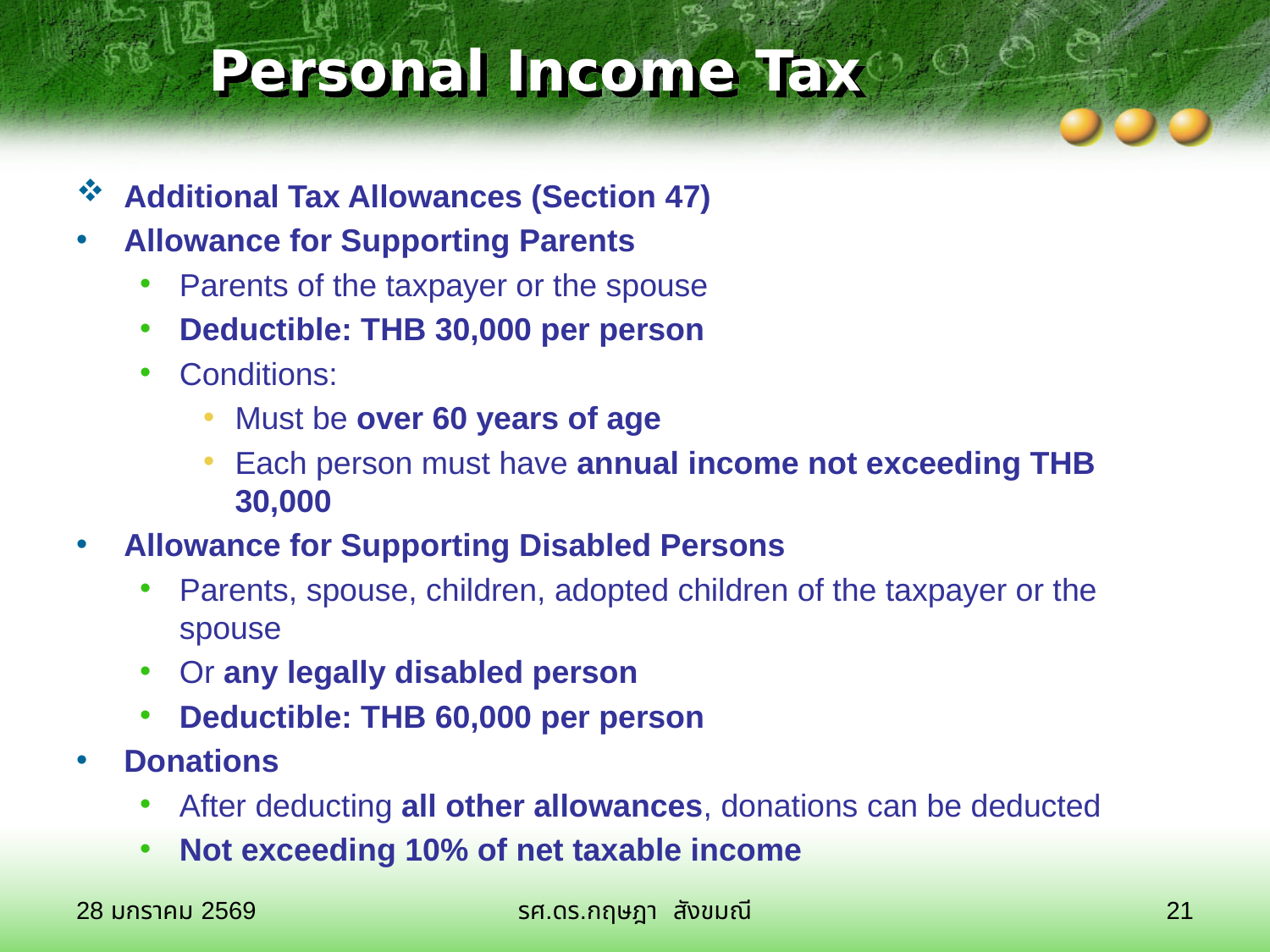

# Personal Income Tax
Additional Tax Allowances (Section 47)
Allowance for Supporting Parents
Parents of the taxpayer or the spouse
Deductible: THB 30,000 per person
Conditions:
Must be over 60 years of age
Each person must have annual income not exceeding THB 30,000
Allowance for Supporting Disabled Persons
Parents, spouse, children, adopted children of the taxpayer or the spouse
Or any legally disabled person
Deductible: THB 60,000 per person
Donations
After deducting all other allowances, donations can be deducted
Not exceeding 10% of net taxable income

28 มกราคม 2569
รศ.ดร.กฤษฎา  สังขมณี
21